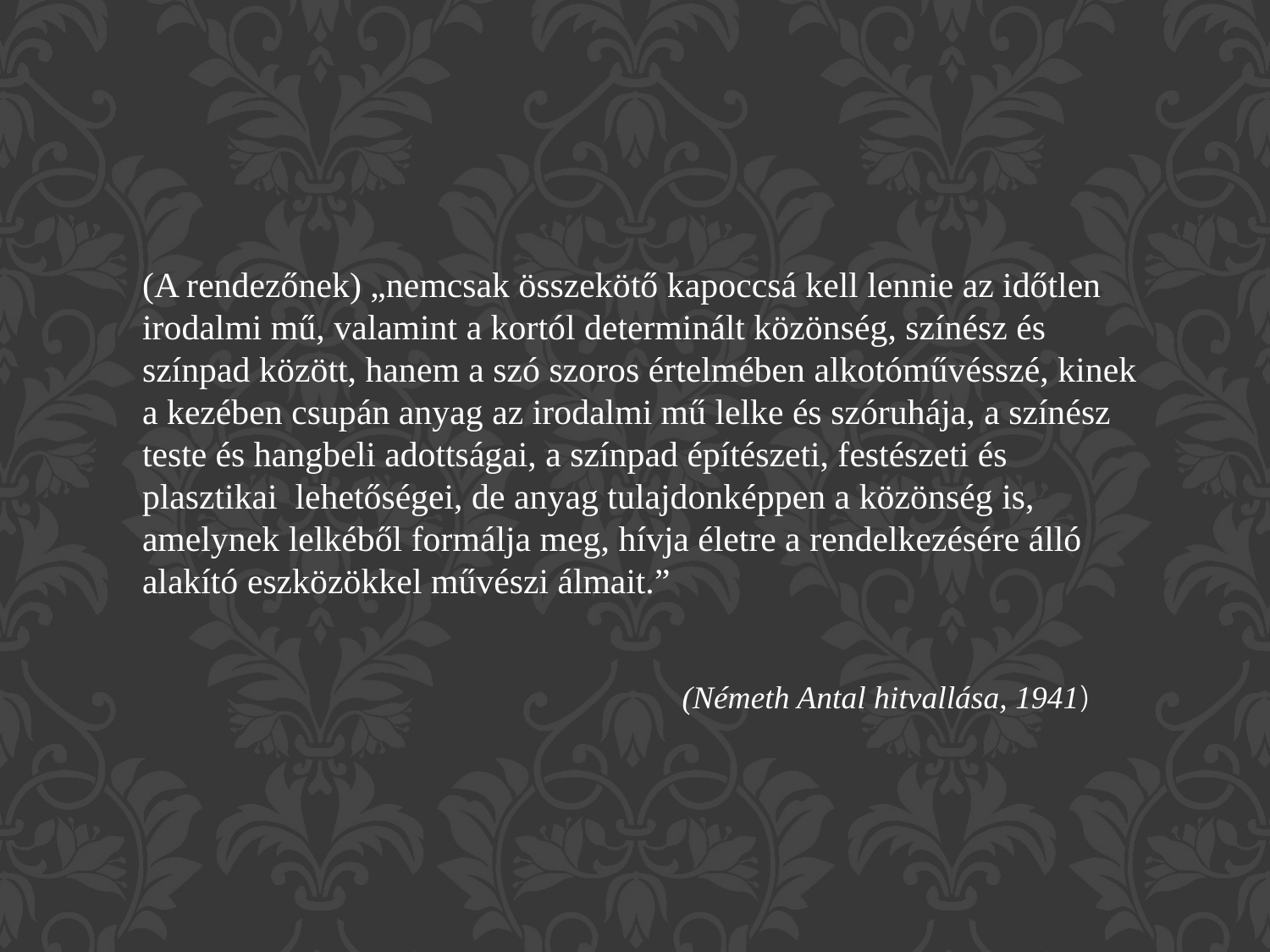

(A rendezőnek) „nemcsak összekötő kapoccsá kell lennie az időtlen irodalmi mű, valamint a kortól determinált közönség, színész és színpad között, hanem a szó szoros értelmében alkotóművésszé, kinek a kezében csupán anyag az irodalmi mű lelke és szóruhája, a színész teste és hangbeli adottságai, a színpad építészeti, festészeti és plasztikai  lehetőségei, de anyag tulajdonképpen a közönség is, amelynek lelkéből formálja meg, hívja életre a rendelkezésére álló alakító eszközökkel művészi álmait.”

                                                                           (Németh Antal hitvallása, 1941)